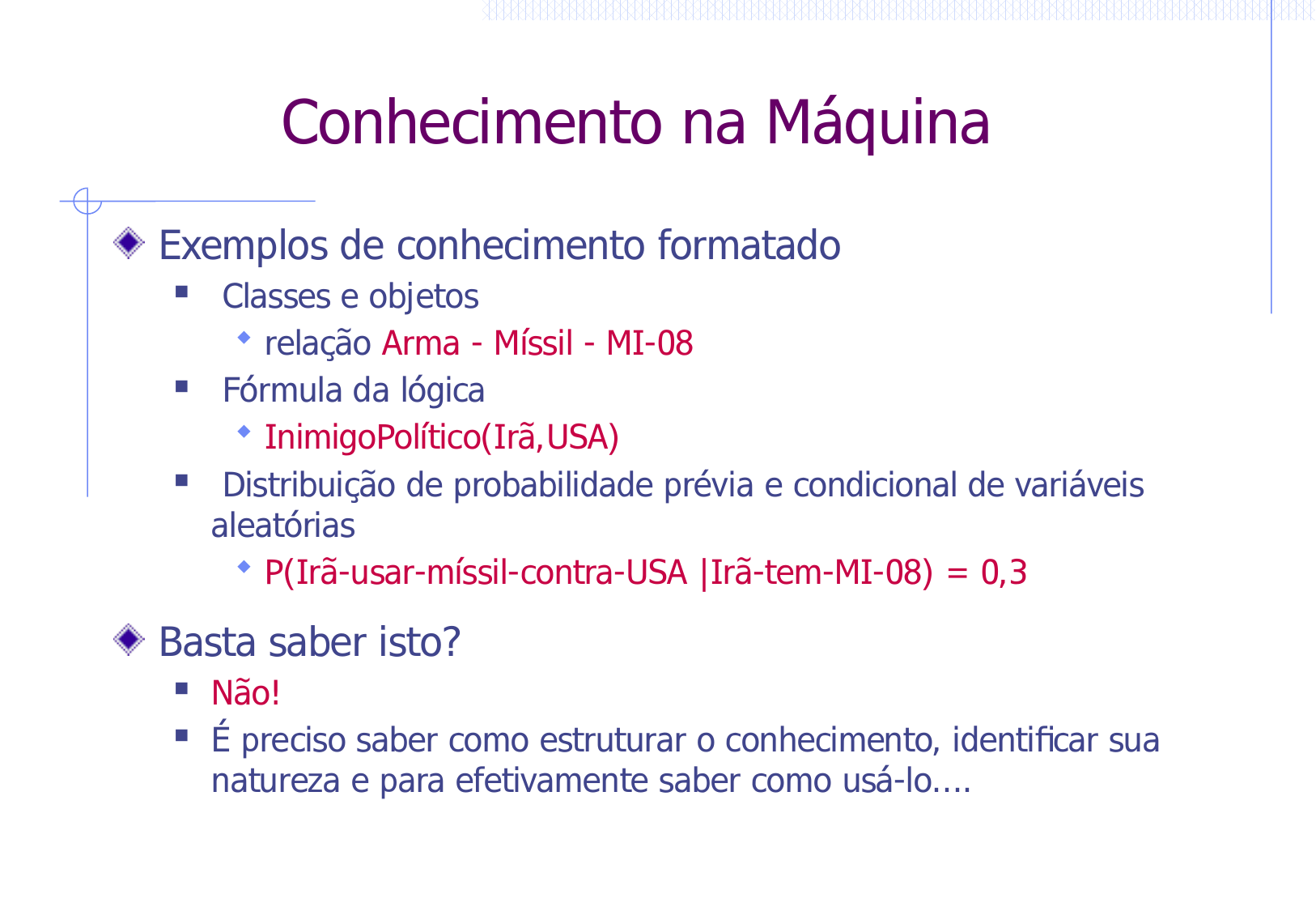

# Conhecimento na Máquina
Exemplos de conhecimento formatado
 Classes e objetos
relação Arma - Míssil - MI-08
 Fórmula da lógica
InimigoPolítico(Irã,USA)
 Distribuição de probabilidade prévia e condicional de variáveis aleatórias
P(Irã-usar-míssil-contra-USA |Irã-tem-MI-08) = 0,3
Basta saber isto?
Não!
É preciso saber como estruturar o conhecimento, identificar sua natureza e para efetivamente saber como usá-lo....